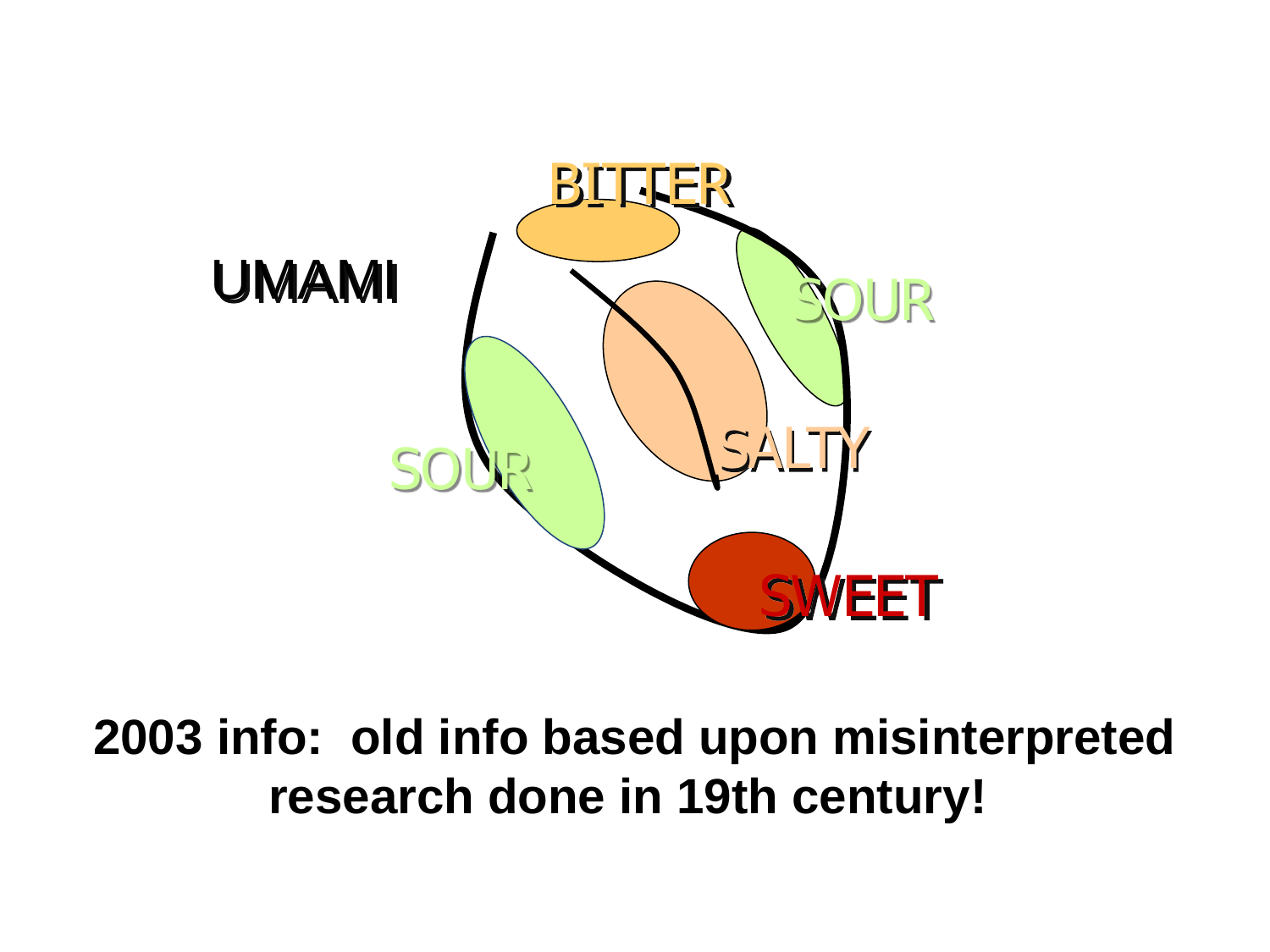

BITTER

UMAMI
SOUR

SALTY
SOUR

SWEET
2003 info:  old info based upon misinterpreted research done in 19th century!